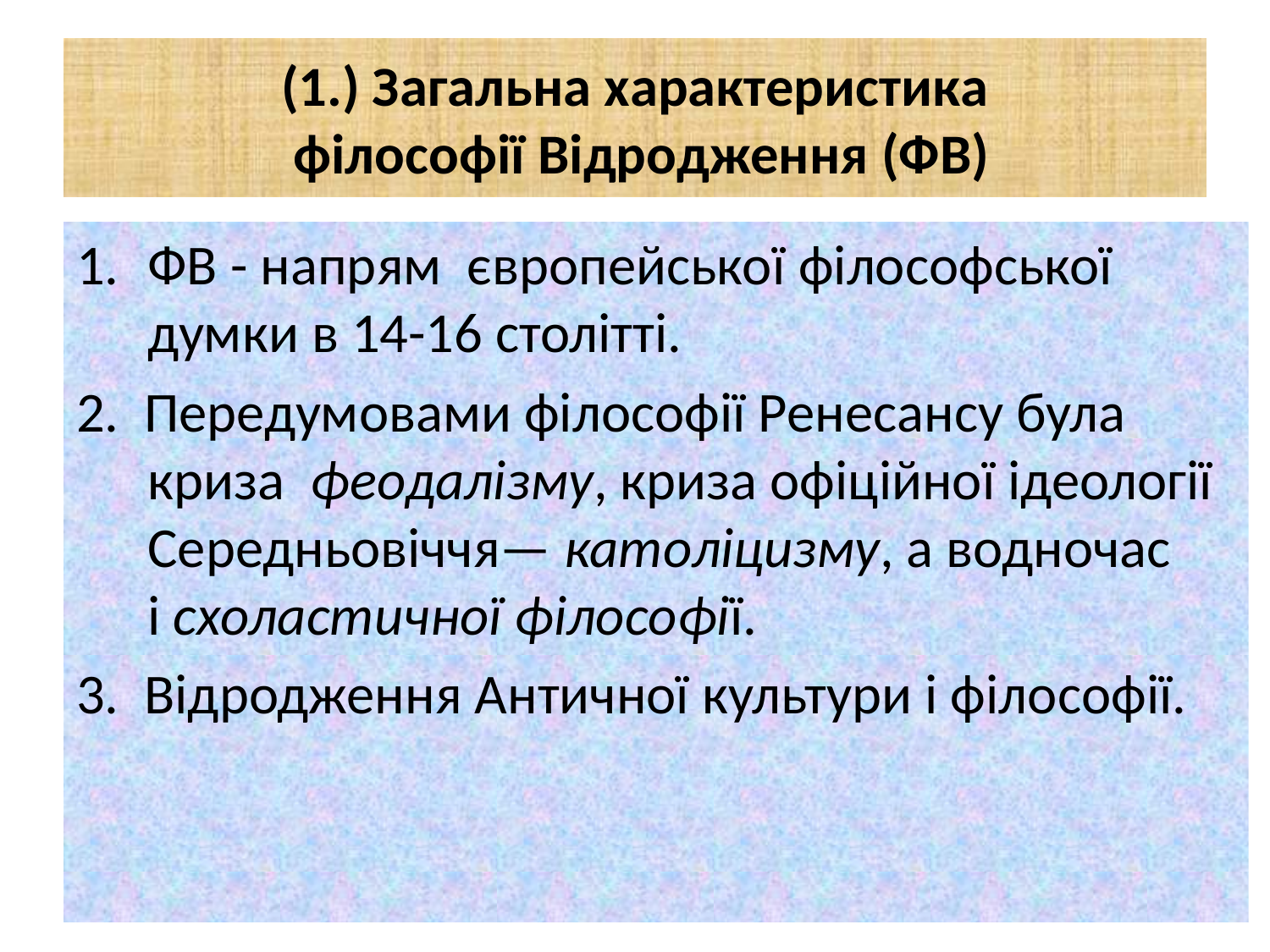

# (1.) Загальна характеристика філософії Відродження (ФВ)
ФВ - напрям  європейської філософської думки в 14-16 столітті.
2.  Передумовами філософії Ренесансу була криза  феодалізму, криза офіційної ідеології Середньовіччя— католіцизму, а водночас і схоластичної філософії.
3.  Відродження Античної культури і філософії.